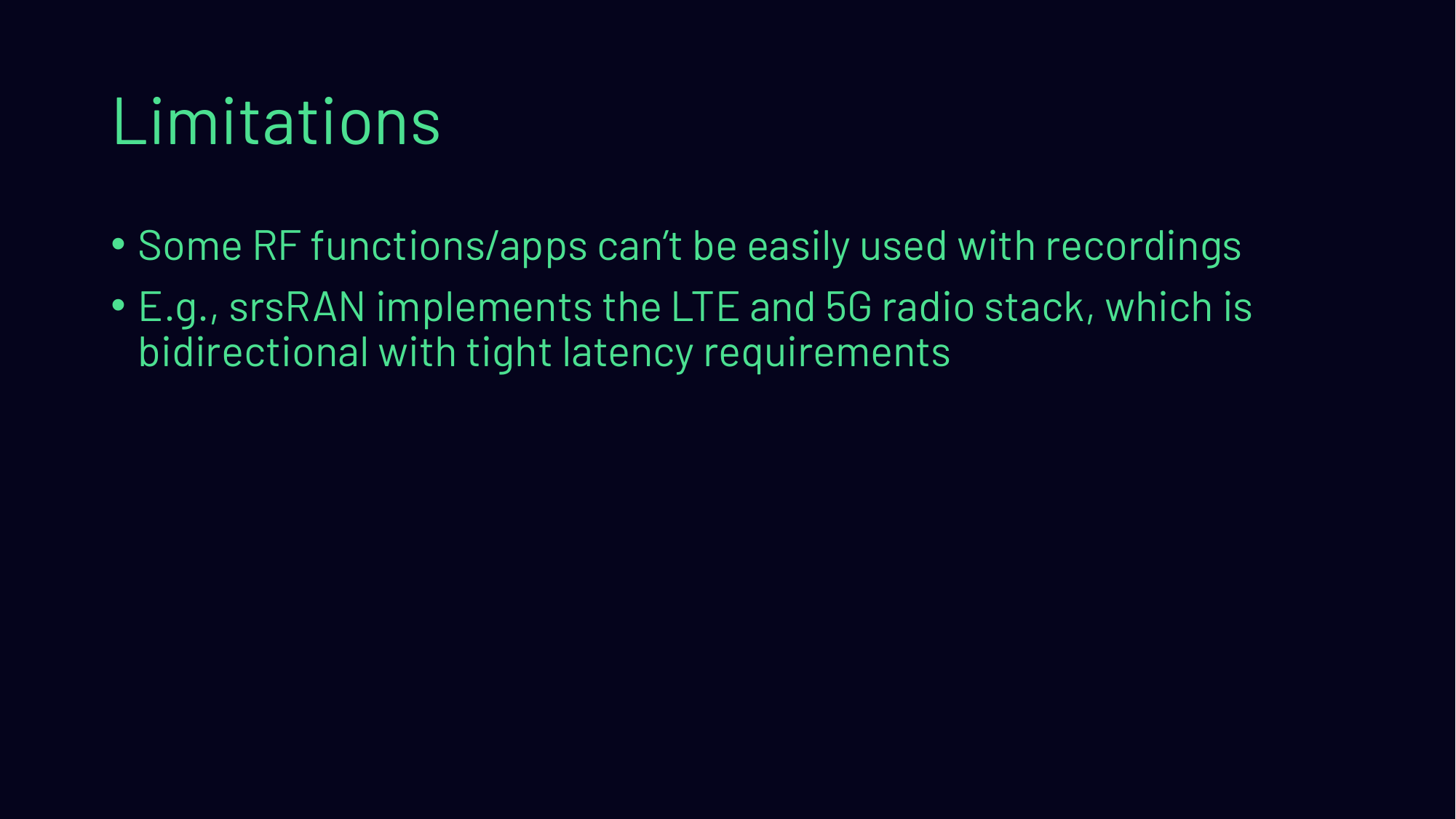

# Limitations
Some RF functions/apps can’t be easily used with recordings
E.g., srsRAN implements the LTE and 5G radio stack, which is bidirectional with tight latency requirements